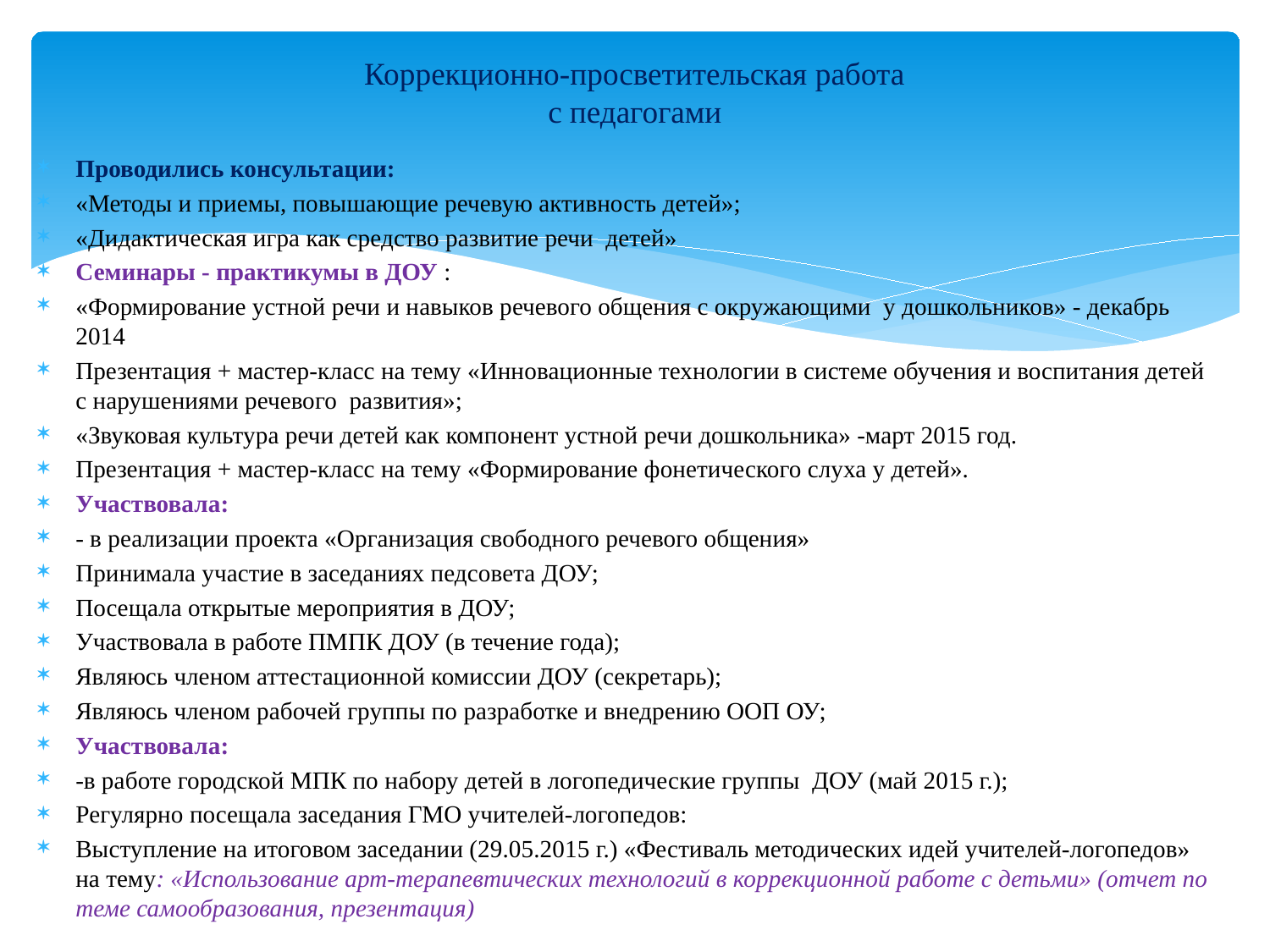

# Коррекционно-просветительская работа с педагогами
Проводились консультации:
«Методы и приемы, повышающие речевую активность детей»;
«Дидактическая игра как средство развитие речи  детей»
Семинары - практикумы в ДОУ :
«Формирование устной речи и навыков речевого общения с окружающими  у дошкольников» - декабрь 2014
Презентация + мастер-класс на тему «Инновационные технологии в системе обучения и воспитания детей с нарушениями речевого  развития»;
«Звуковая культура речи детей как компонент устной речи дошкольника» -март 2015 год.
Презентация + мастер-класс на тему «Формирование фонетического слуха у детей».
Участвовала:
- в реализации проекта «Организация свободного речевого общения»
Принимала участие в заседаниях педсовета ДОУ;
Посещала открытые мероприятия в ДОУ;
Участвовала в работе ПМПК ДОУ (в течение года);
Являюсь членом аттестационной комиссии ДОУ (секретарь);
Являюсь членом рабочей группы по разработке и внедрению ООП ОУ;
Участвовала:
-в работе городской МПК по набору детей в логопедические группы  ДОУ (май 2015 г.);
Регулярно посещала заседания ГМО учителей-логопедов:
Выступление на итоговом заседании (29.05.2015 г.) «Фестиваль методических идей учителей-логопедов»  на тему: «Использование арт-терапевтических технологий в коррекционной работе с детьми» (отчет по теме самообразования, презентация)